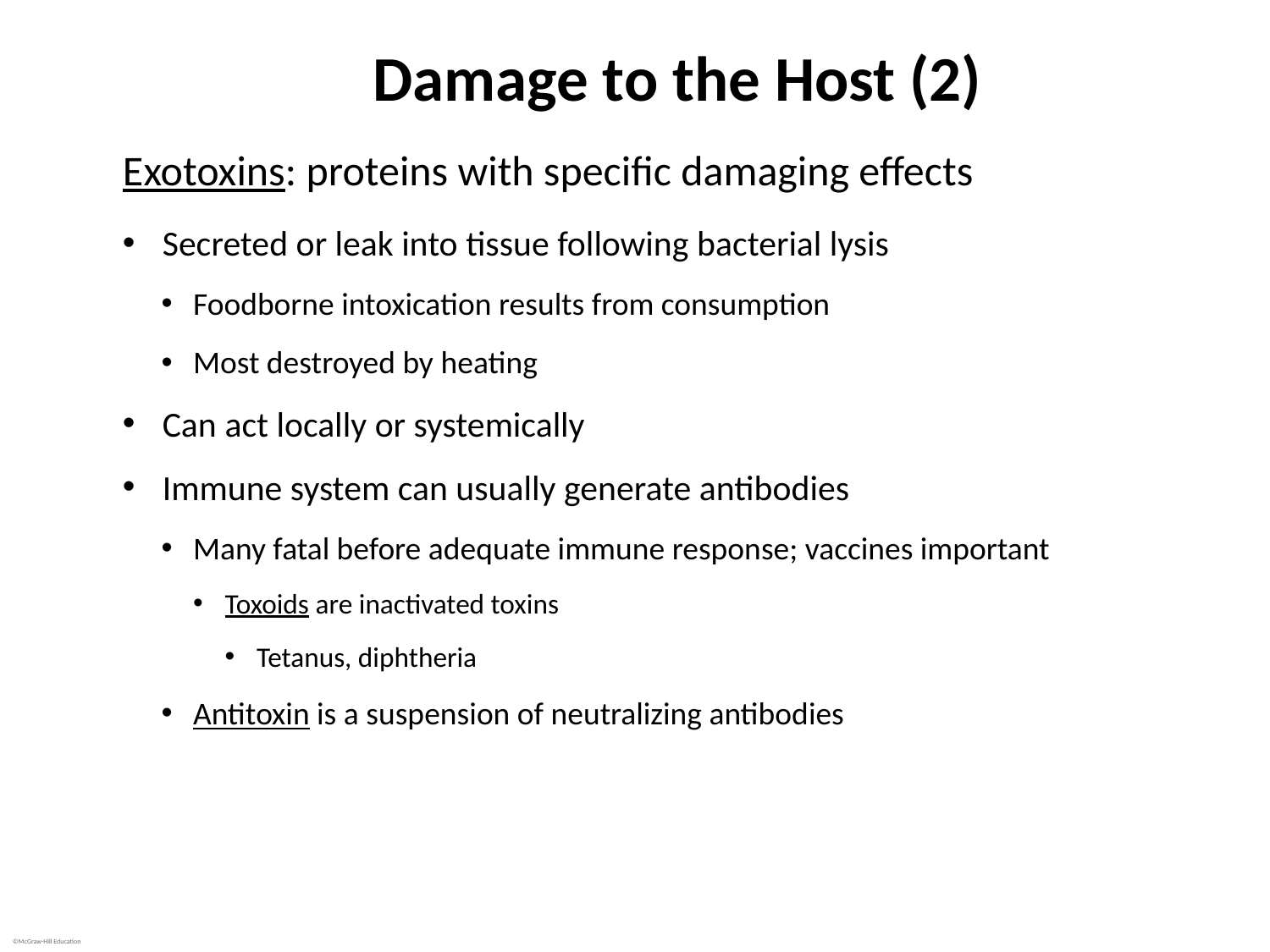

# Damage to the Host (2)
Exotoxins: proteins with specific damaging effects
Secreted or leak into tissue following bacterial lysis
Foodborne intoxication results from consumption
Most destroyed by heating
Can act locally or systemically
Immune system can usually generate antibodies
Many fatal before adequate immune response; vaccines important
Toxoids are inactivated toxins
Tetanus, diphtheria
Antitoxin is a suspension of neutralizing antibodies